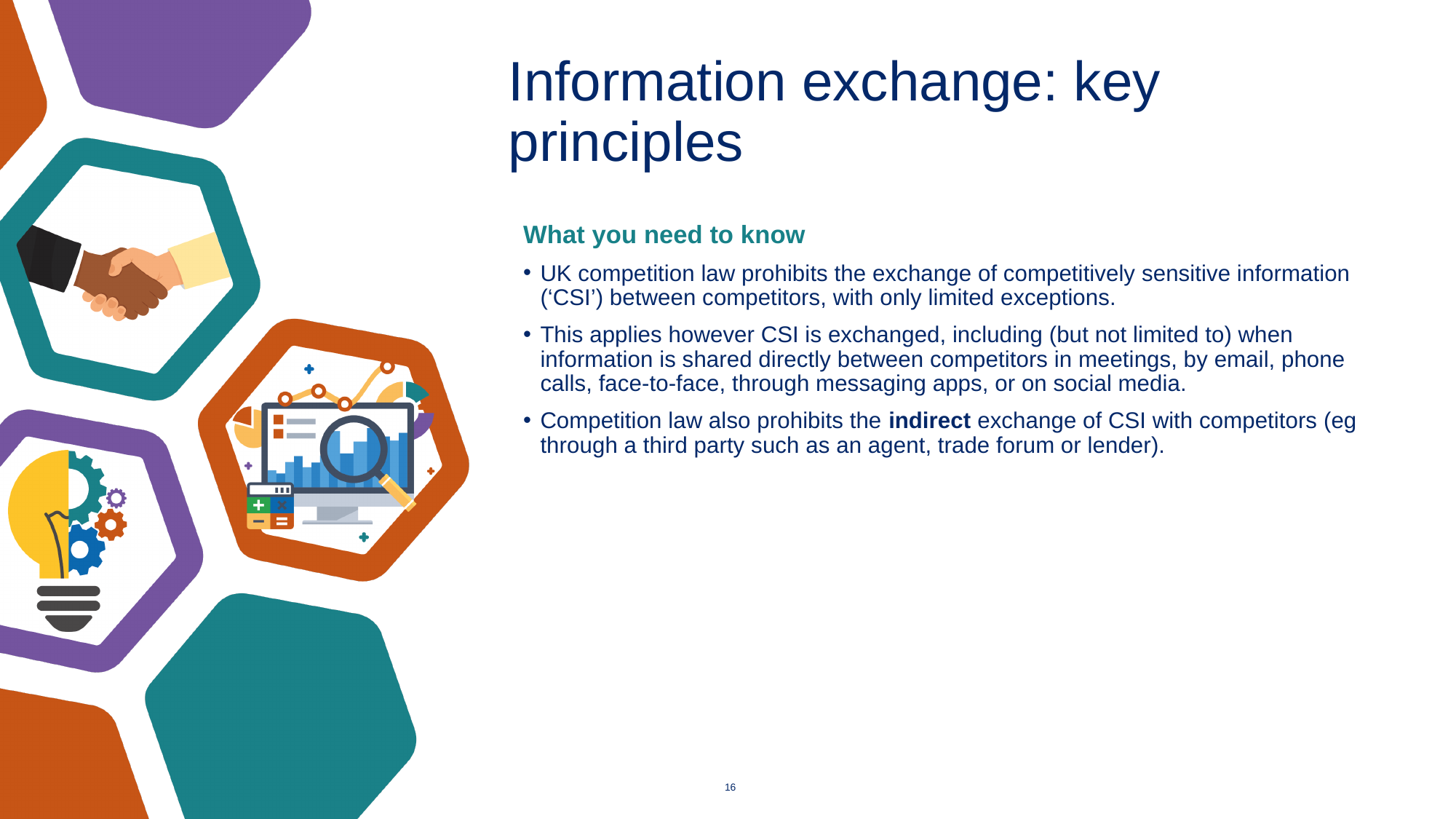

# Information exchange: key principles
What you need to know
UK competition law prohibits the exchange of competitively sensitive information (‘CSI’) between competitors, with only limited exceptions.
This applies however CSI is exchanged, including (but not limited to) when information is shared directly between competitors in meetings, by email, phone calls, face-to-face, through messaging apps, or on social media.
Competition law also prohibits the indirect exchange of CSI with competitors (eg through a third party such as an agent, trade forum or lender).